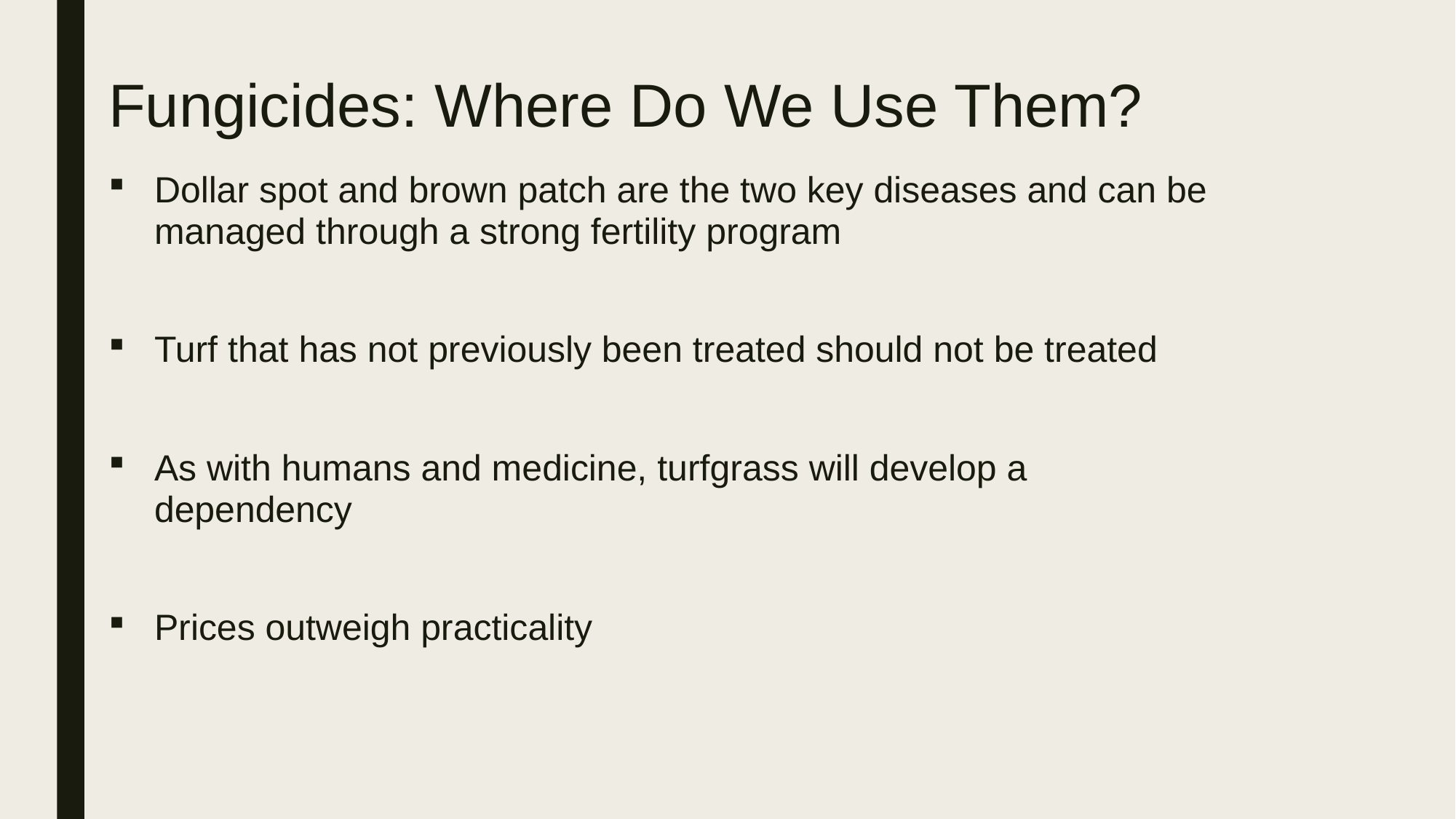

# Fungicides: Where Do We Use Them?
Dollar spot and brown patch are the two key diseases and can be managed through a strong fertility program

Turf that has not previously been treated should not be treated

As with humans and medicine, turfgrass will develop a dependency

Prices outweigh practicality